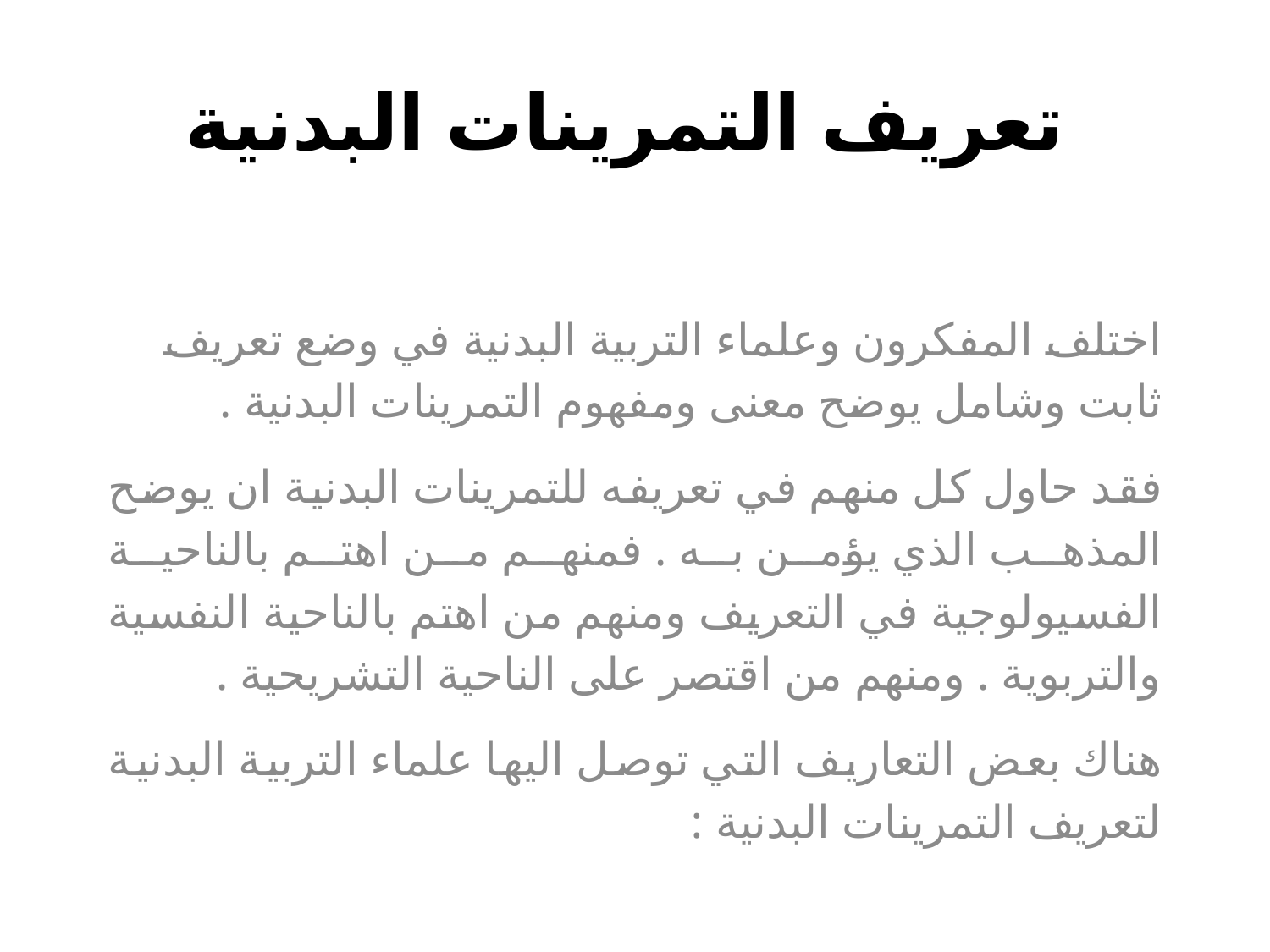

# تعريف التمرينات البدنية
اختلف المفكرون وعلماء التربية البدنية في وضع تعريف ثابت وشامل يوضح معنى ومفهوم التمرينات البدنية .
فقد حاول كل منهم في تعريفه للتمرينات البدنية ان يوضح المذهب الذي يؤمن به . فمنهم من اهتم بالناحية الفسيولوجية في التعريف ومنهم من اهتم بالناحية النفسية والتربوية . ومنهم من اقتصر على الناحية التشريحية .
هناك بعض التعاريف التي توصل اليها علماء التربية البدنية لتعريف التمرينات البدنية :